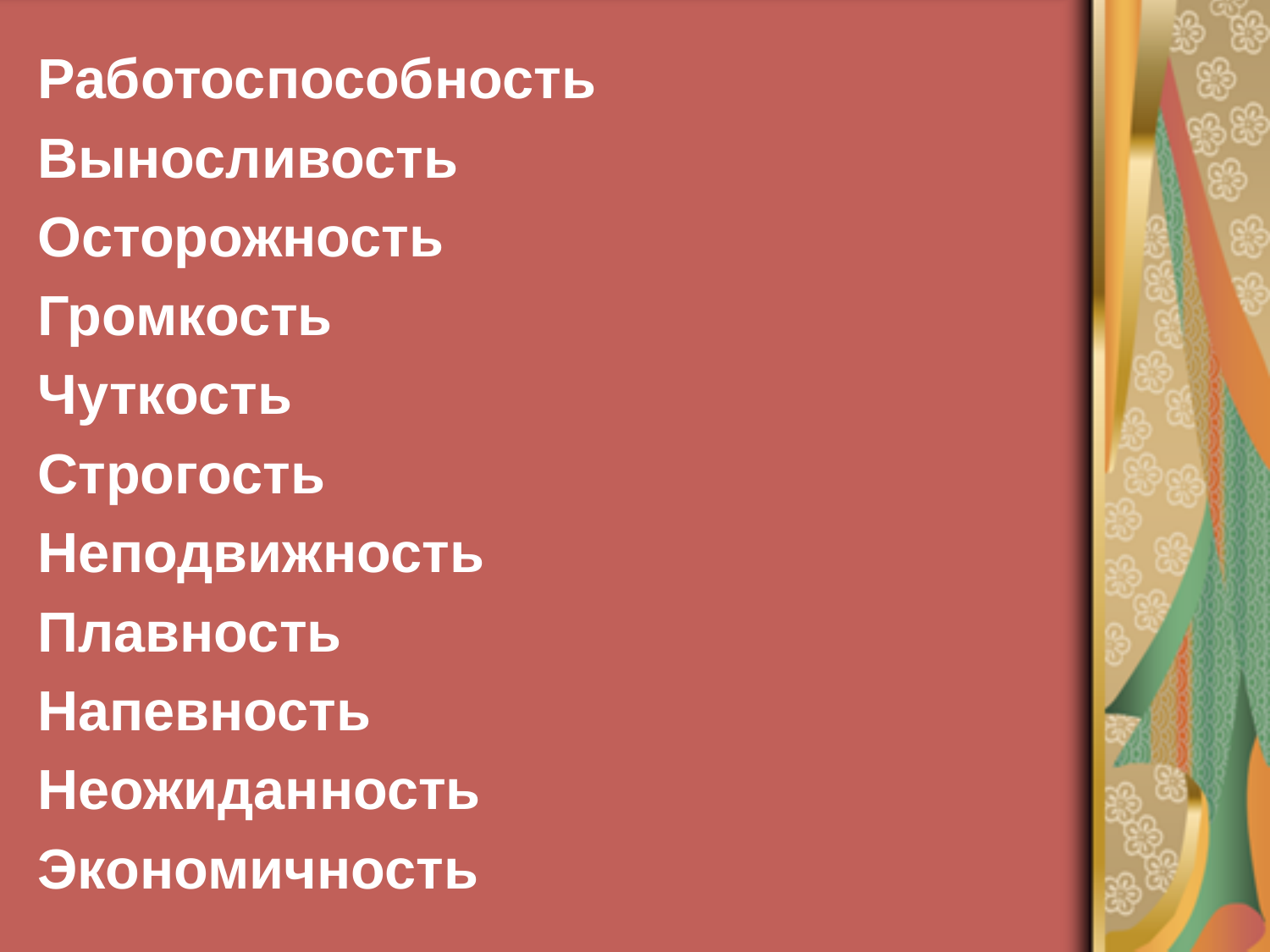

Работоспособность
Выносливость
Осторожность
Громкость
Чуткость
Строгость
Неподвижность
Плавность
Напевность
Неожиданность
Экономичность